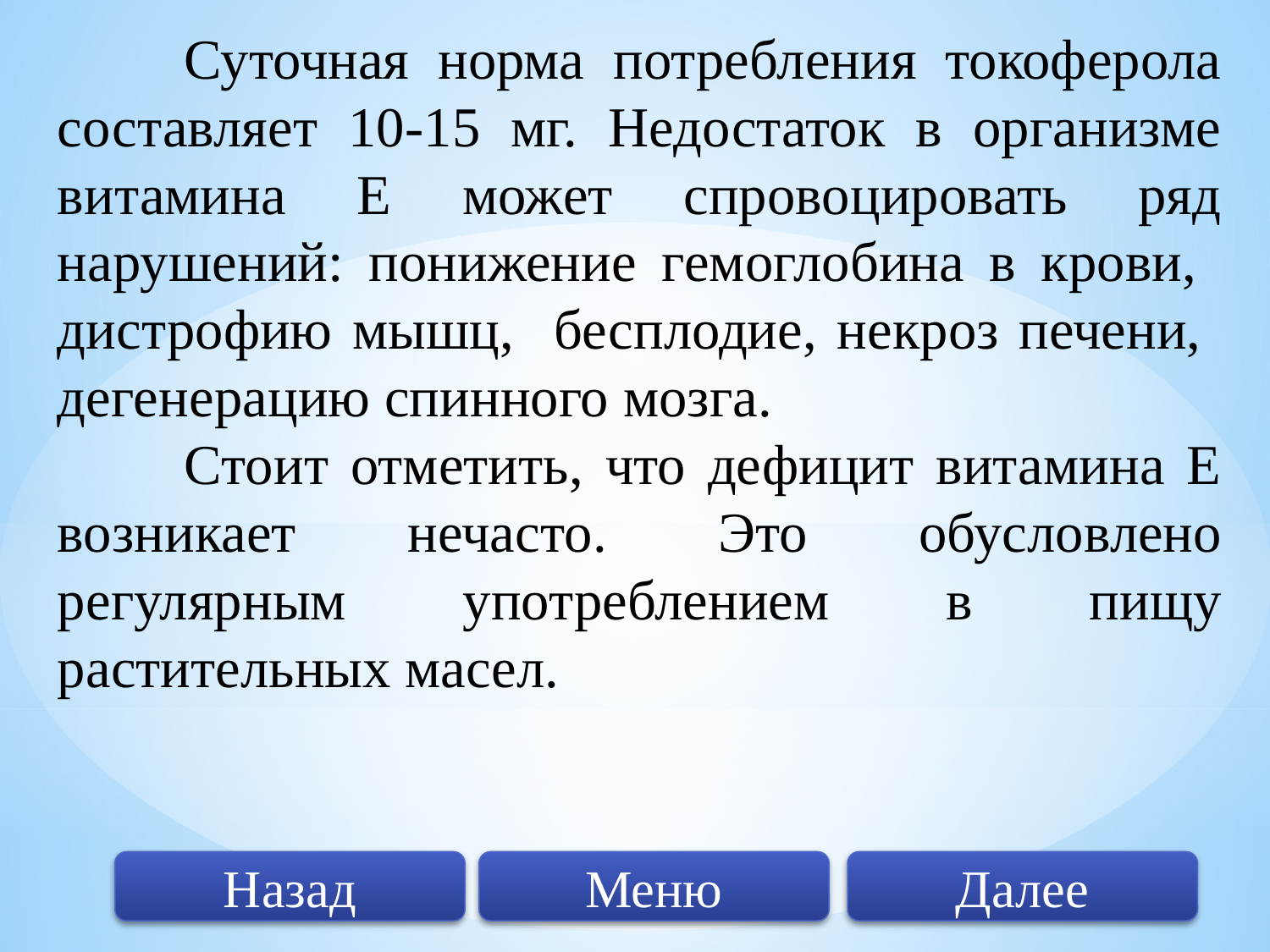

Суточная норма потребления токоферола составляет 10-15 мг. Недостаток в организме витамина Е может спровоцировать ряд нарушений: понижение гемоглобина в крови,  дистрофию мышц,  бесплодие, некроз печени,  дегенерацию спинного мозга.
	Стоит отметить, что дефицит витамина Е возникает нечасто. Это обусловлено регулярным употреблением в пищу растительных масел.

Далее
Меню
Назад